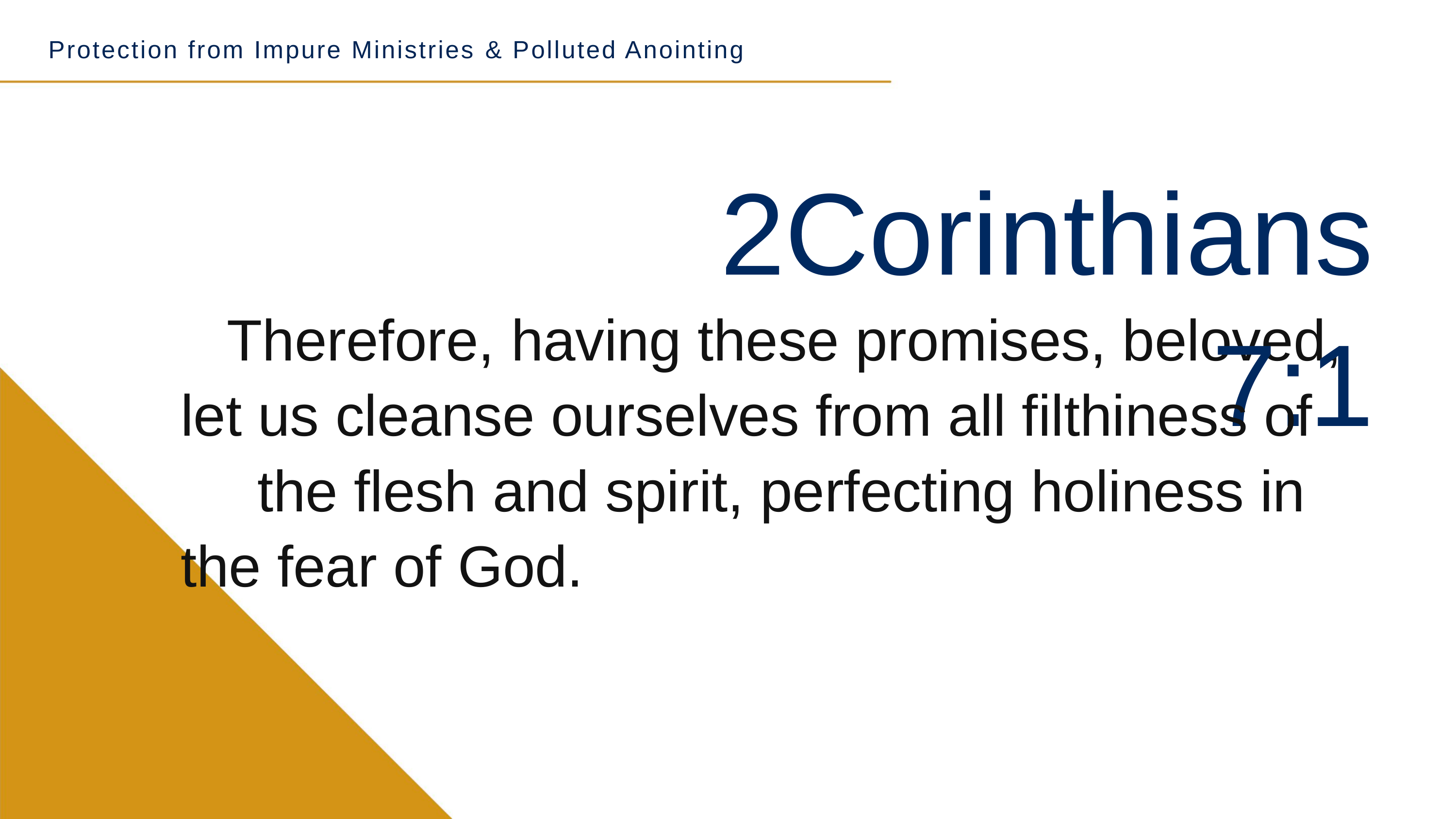

Protection from Impure Ministries & Polluted Anointing
2Corinthians
Therefore, having these promises, beloved,
7:1
let us cleanse ourselves from all filthiness of
the flesh and spirit, perfecting holiness in
the fear of God.